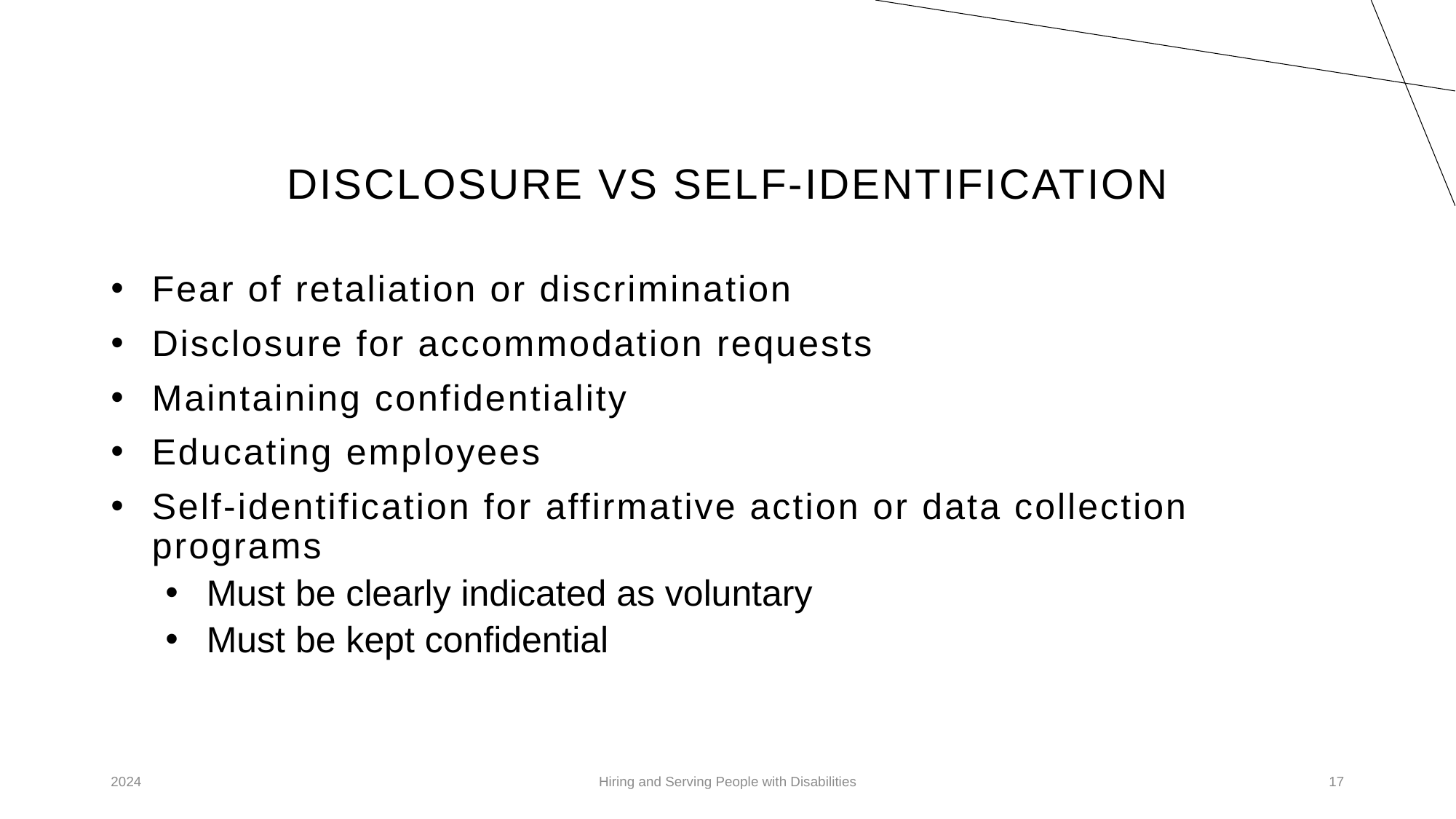

# Disclosure vs self-identification
Fear of retaliation or discrimination
Disclosure for accommodation requests
Maintaining confidentiality
Educating employees
Self-identification for affirmative action or data collection programs
Must be clearly indicated as voluntary
Must be kept confidential

2024
Hiring and Serving People with Disabilities
17